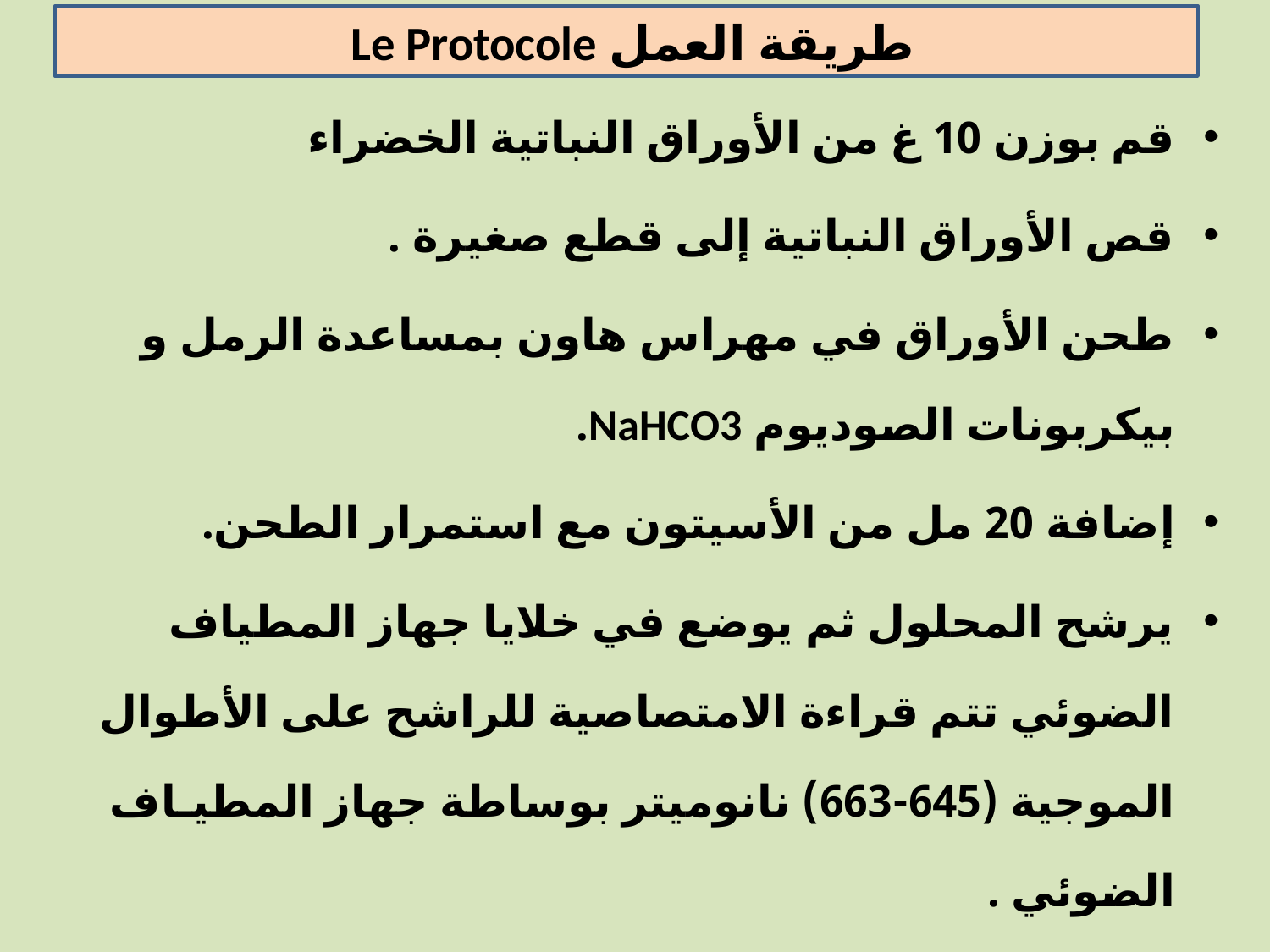

طريقة العمل Le Protocole
قم بوزن 10 غ من الأوراق النباتية الخضراء
قص الأوراق النباتية إلى قطع صغيرة .
طحن الأوراق في مهراس هاون بمساعدة الرمل و بيكربونات الصوديوم NaHCO3.
إضافة 20 مل من الأسيتون مع استمرار الطحن.
يرشح المحلول ثم يوضع في خلايا جهاز المطياف الضوئي تتم قراءة الامتصاصية للراشح على الأطوال الموجية (645-663) نانوميتر بوساطة جهاز المطيـاف الضوئي .